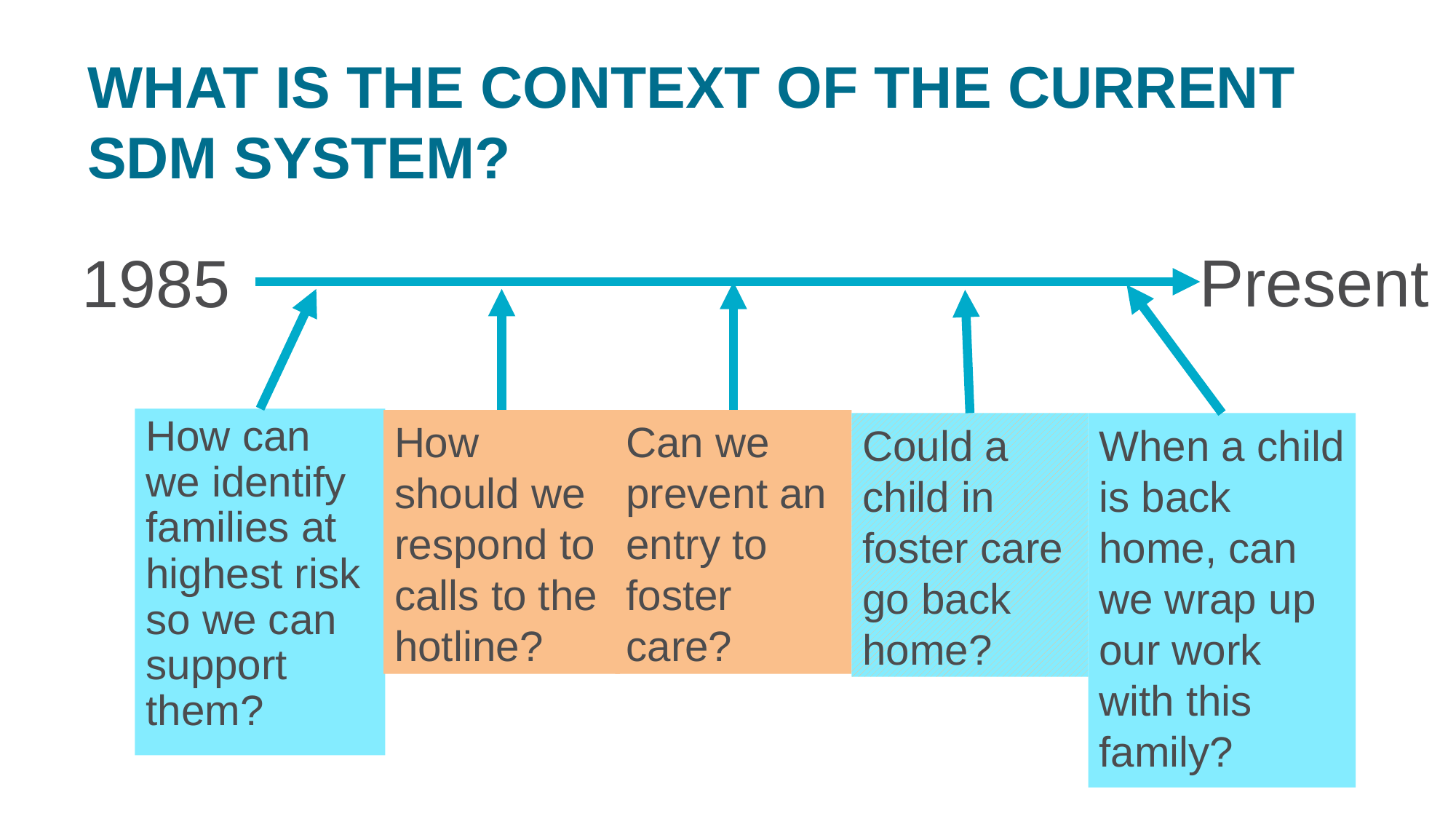

# What Is the context of the current SDM System?
Present
1985
How can we identify families at highest risk so we can support them?
Can we prevent an entry to foster care?
How should we respond to calls to the hotline?
Could a child in foster care go back home?
When a child is back home, can we wrap up our work with this family?